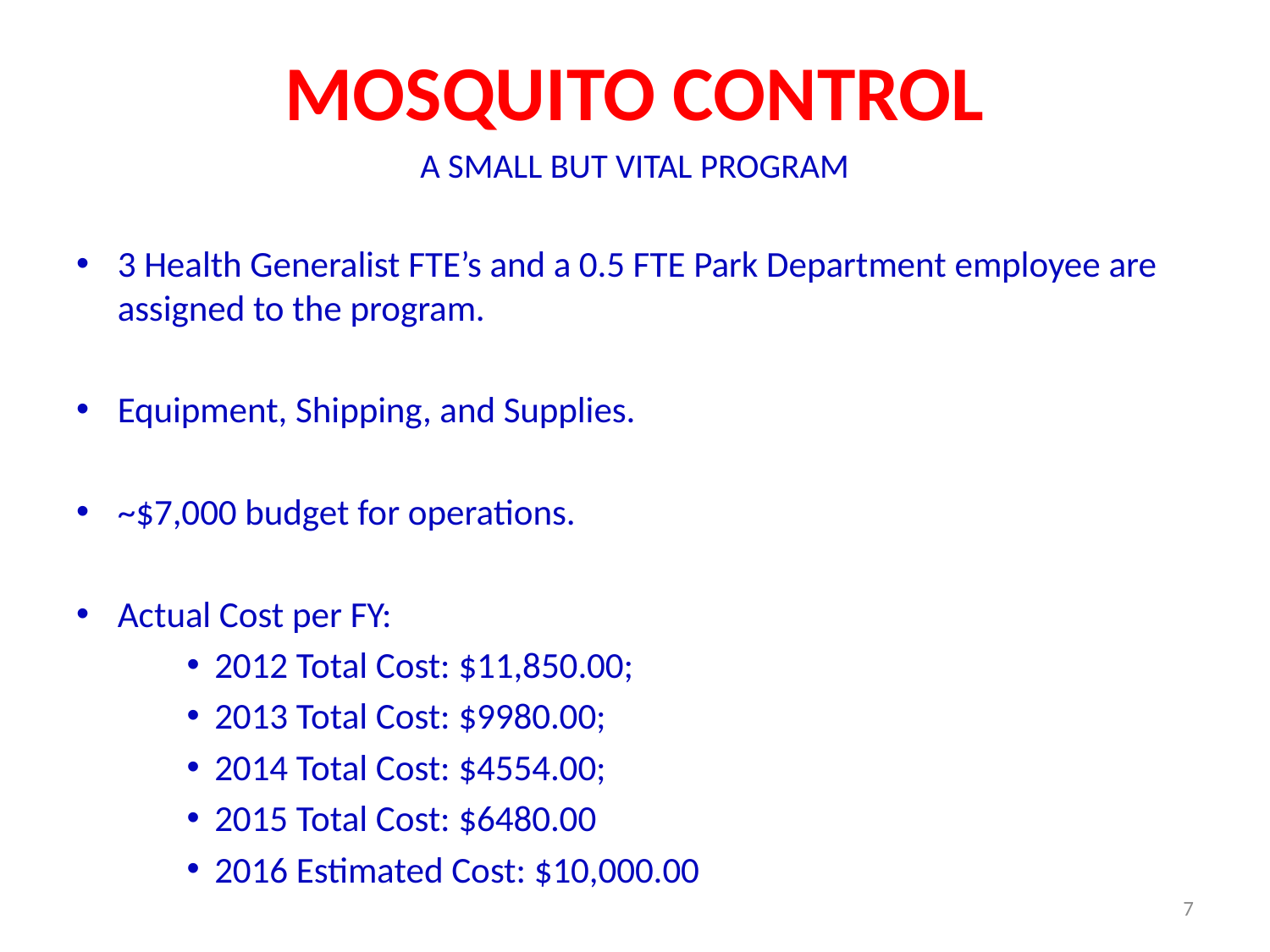

# MOSQUITO CONTROL
A SMALL BUT VITAL PROGRAM

3 Health Generalist FTE’s and a 0.5 FTE Park Department employee are assigned to the program.

Equipment, Shipping, and Supplies.

~$7,000 budget for operations.

Actual Cost per FY:
2012 Total Cost: $11,850.00;
2013 Total Cost: $9980.00;
2014 Total Cost: $4554.00;
2015 Total Cost: $6480.00
2016 Estimated Cost: $10,000.00

7